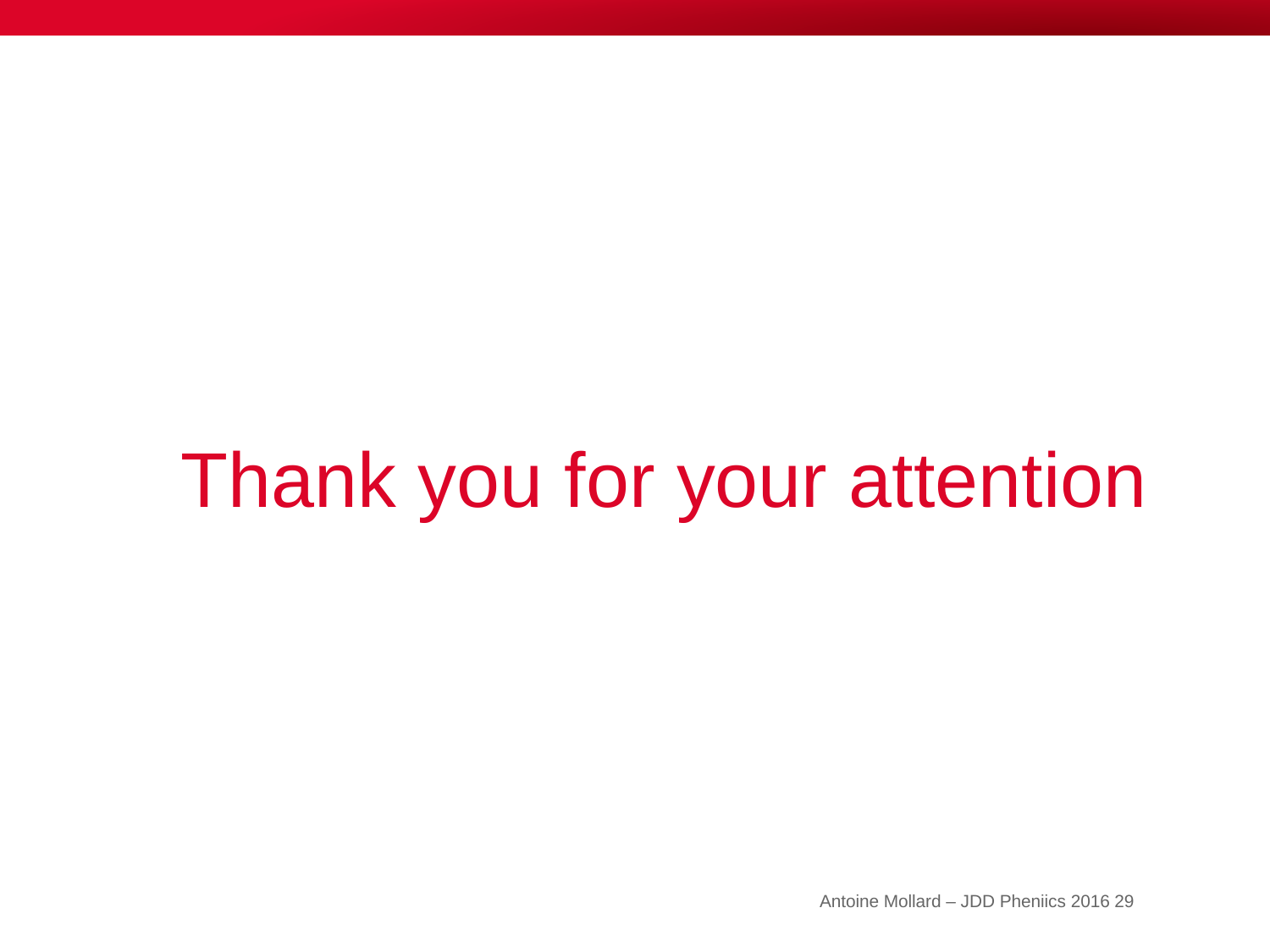

Thank you for your attention
29
Antoine Mollard – JDD Pheniics 2016